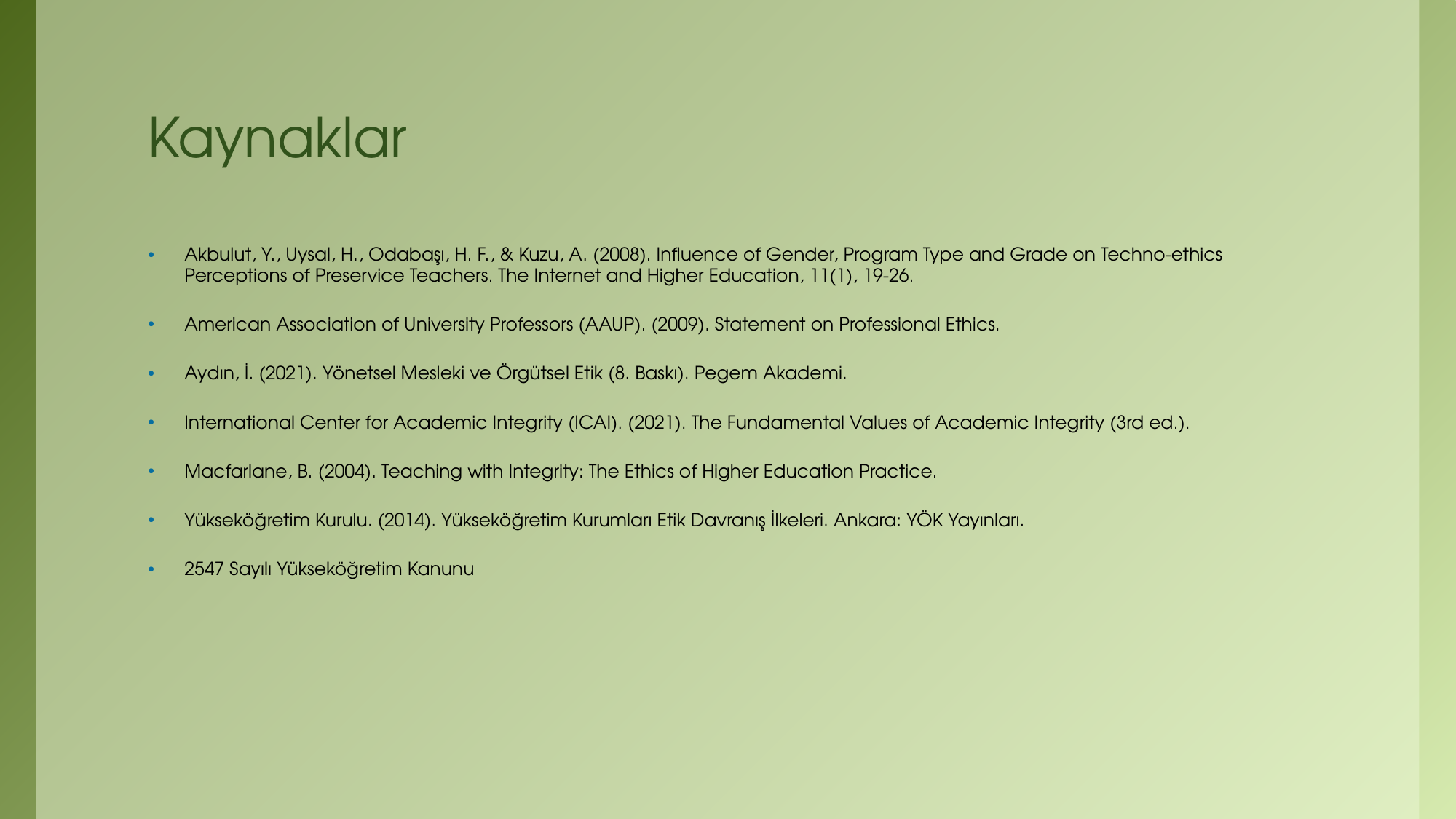

# Kaynaklar
Akbulut, Y., Uysal, H., Odabaşı, H. F., & Kuzu, A. (2008). Influence of Gender, Program Type and Grade on Techno-ethics Perceptions of Preservice Teachers. The Internet and Higher Education, 11(1), 19-26.
American Association of University Professors (AAUP). (2009). Statement on Professional Ethics.
Aydın, İ. (2021). Yönetsel Mesleki ve Örgütsel Etik (8. Baskı). Pegem Akademi.
International Center for Academic Integrity (ICAI). (2021). The Fundamental Values of Academic Integrity (3rd ed.).
Macfarlane, B. (2004). Teaching with Integrity: The Ethics of Higher Education Practice.
Yükseköğretim Kurulu. (2014). Yükseköğretim Kurumları Etik Davranış İlkeleri. Ankara: YÖK Yayınları.
2547 Sayılı Yükseköğretim Kanunu